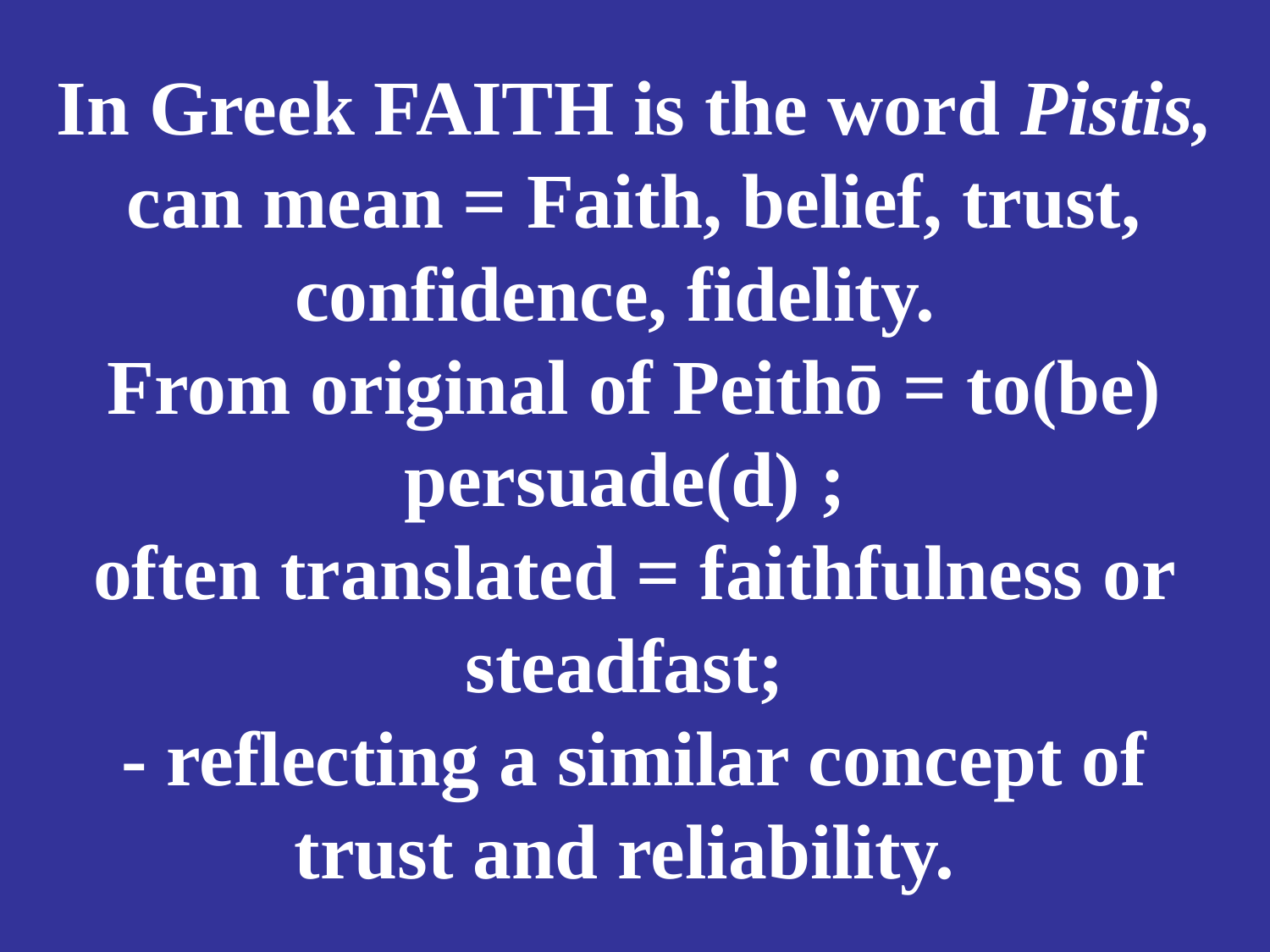

# In Greek FAITH is the word Pistis, can mean = Faith, belief, trust, confidence, fidelity. From original of Peithō = to(be) persuade(d) ; often translated = faithfulness or steadfast; - reflecting a similar concept of trust and reliability.